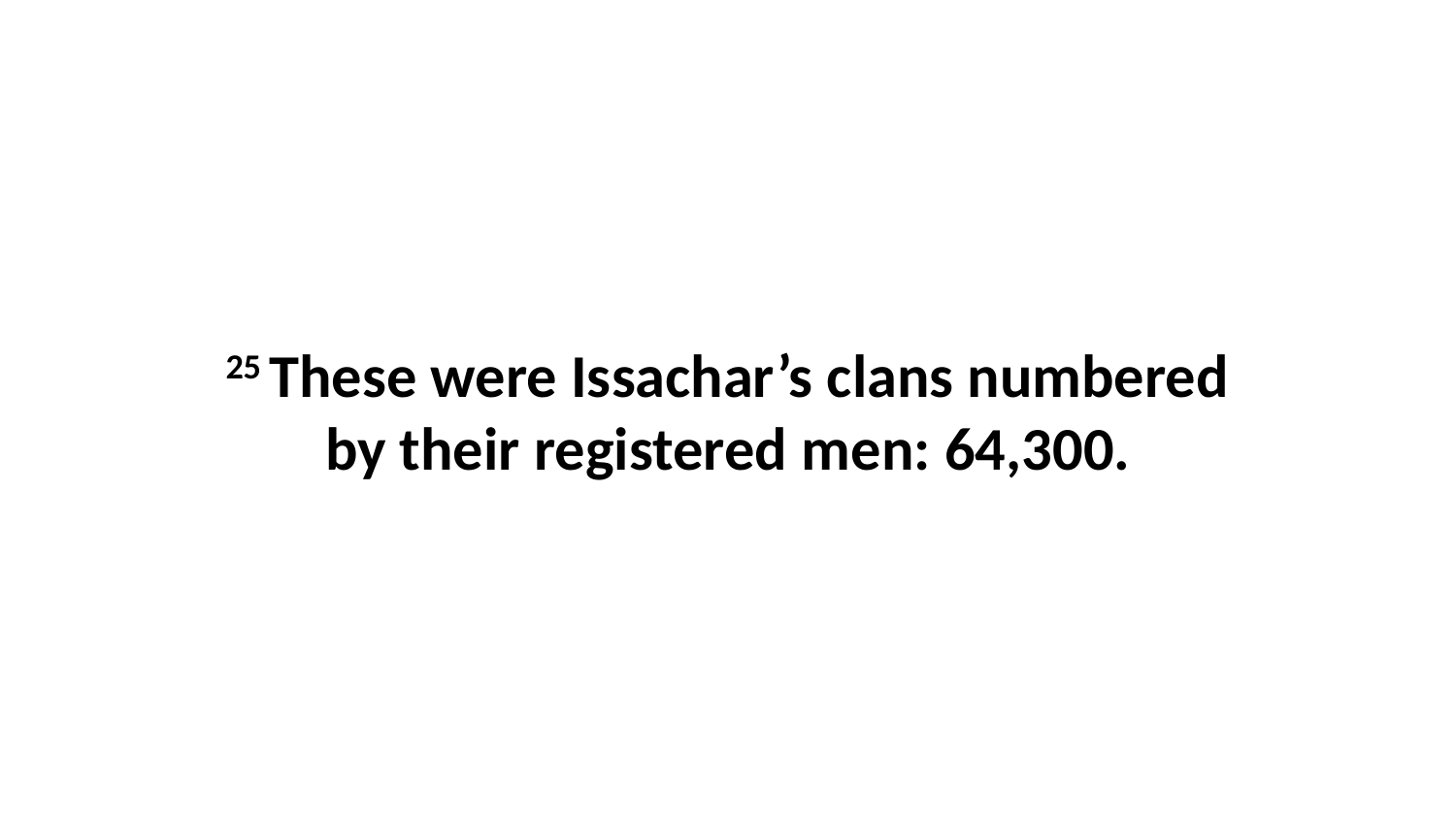

25 These were Issachar’s clans numbered by their registered men: 64,300.